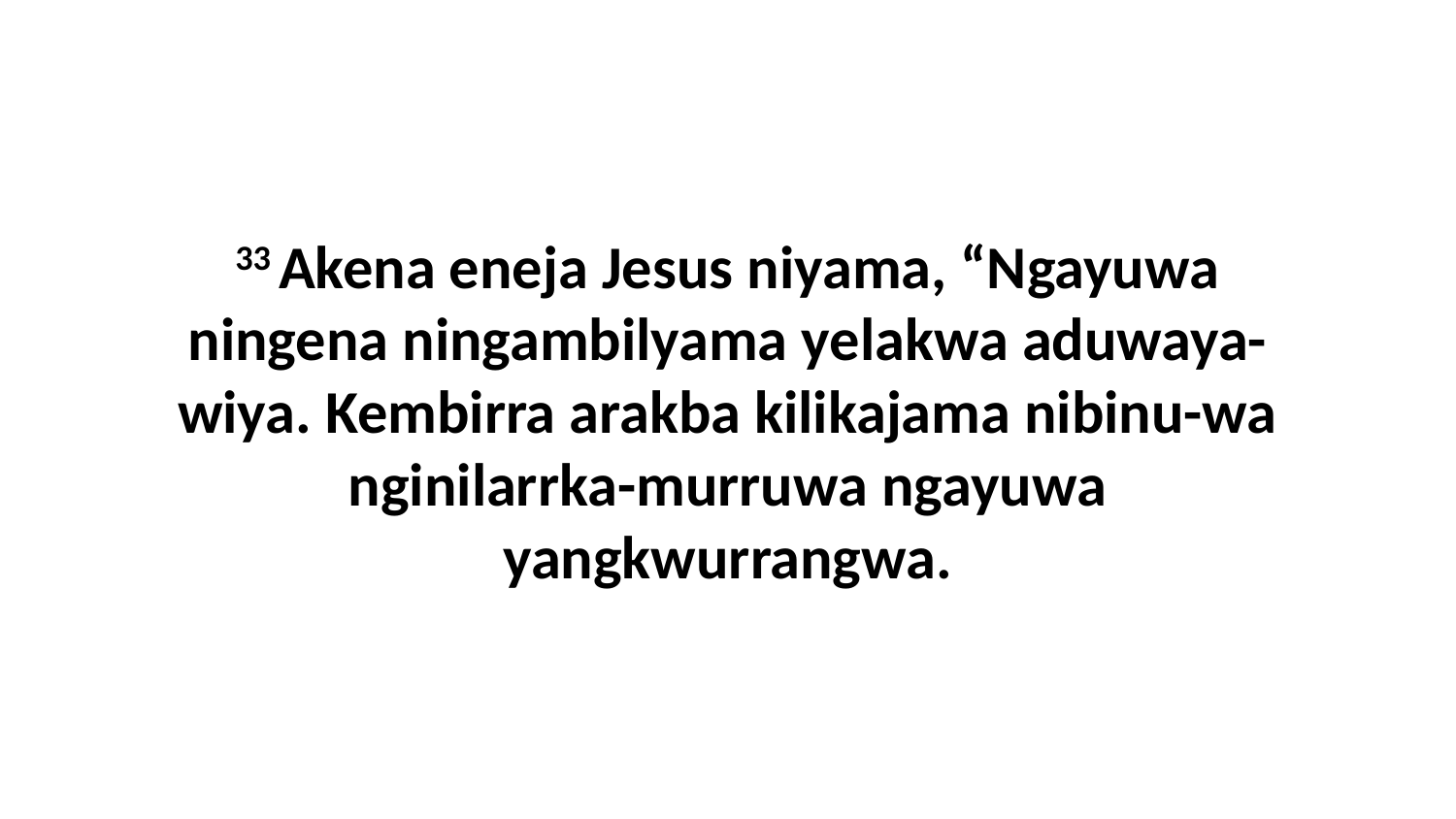

33 Akena eneja Jesus niyama, “Ngayuwa ningena ningambilyama yelakwa aduwaya-wiya. Kembirra arakba kilikajama nibinu-wa nginilarrka-murruwa ngayuwa yangkwurrangwa.